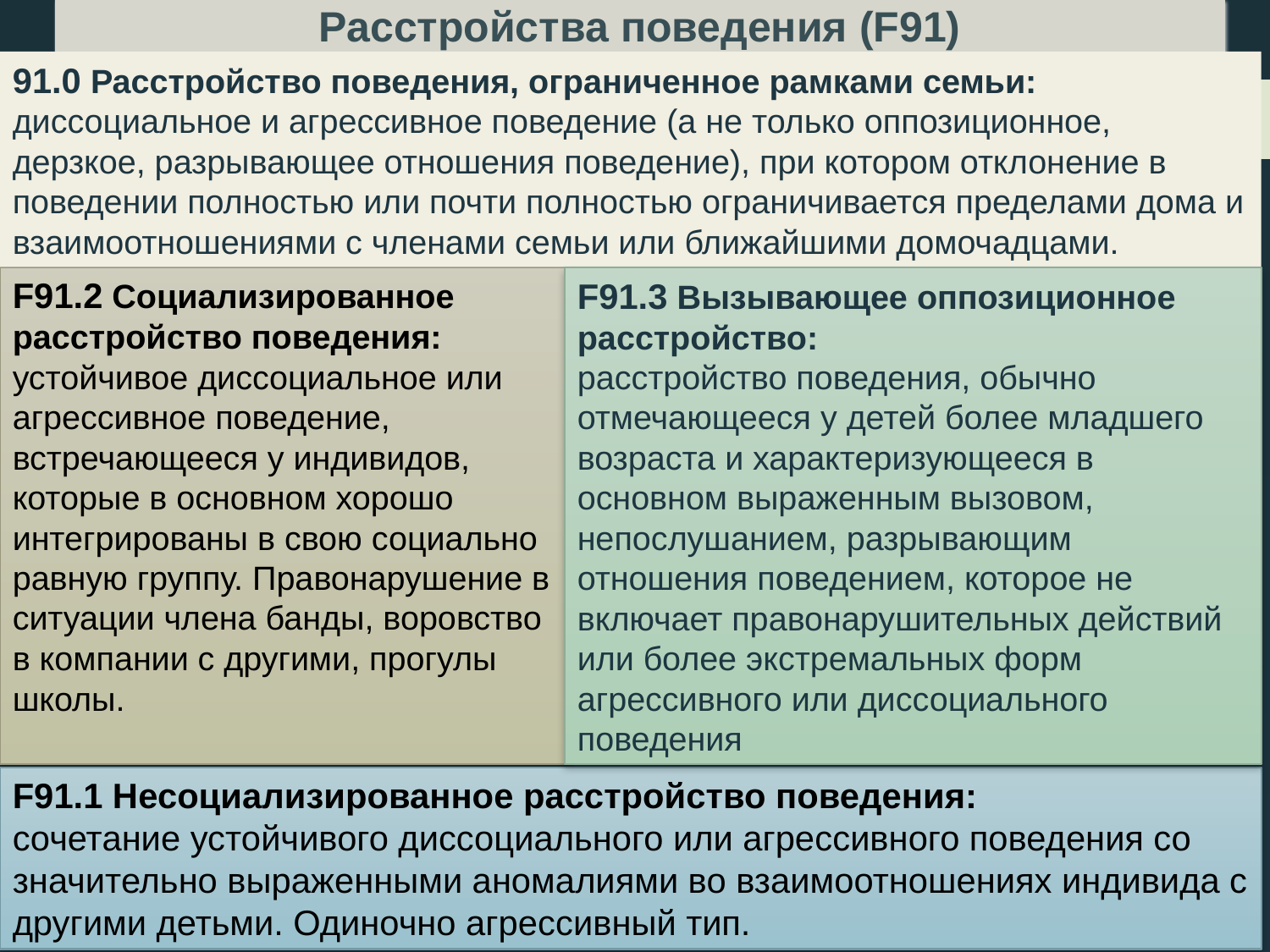

Расстройства поведения (F91)
91.0 Расстройство поведения, ограниченное рамками семьи:
диссоциальное и агрессивное поведение (а не только оппозиционное, дерзкое, разрывающее отношения поведение), при котором отклонение в поведении полностью или почти полностью ограничивается пределами дома и взаимоотношениями с членами семьи или ближайшими домочадцами.
F91.2 Социализированное расстройство поведения:
устойчивое диссоциальное или агрессивное поведение, встречающееся у индивидов, которые в основном хорошо интегрированы в свою социально равную группу. Правонарушение в ситуации члена банды, воровство в компании с другими, прогулы школы.

F91.3 Вызывающее оппозиционное расстройство:
расстройство поведения, обычно отмечающееся у детей более младшего возраста и характеризующееся в основном выраженным вызовом, непослушанием, разрывающим отношения поведением, которое не включает правонарушительных действий или более экстремальных форм агрессивного или диссоциального поведения
F91.1 Несоциализированное расстройство поведения:
сочетание устойчивого диссоциального или агрессивного поведения со значительно выраженными аномалиями во взаимоотношениях индивида с другими детьми. Одиночно агрессивный тип.